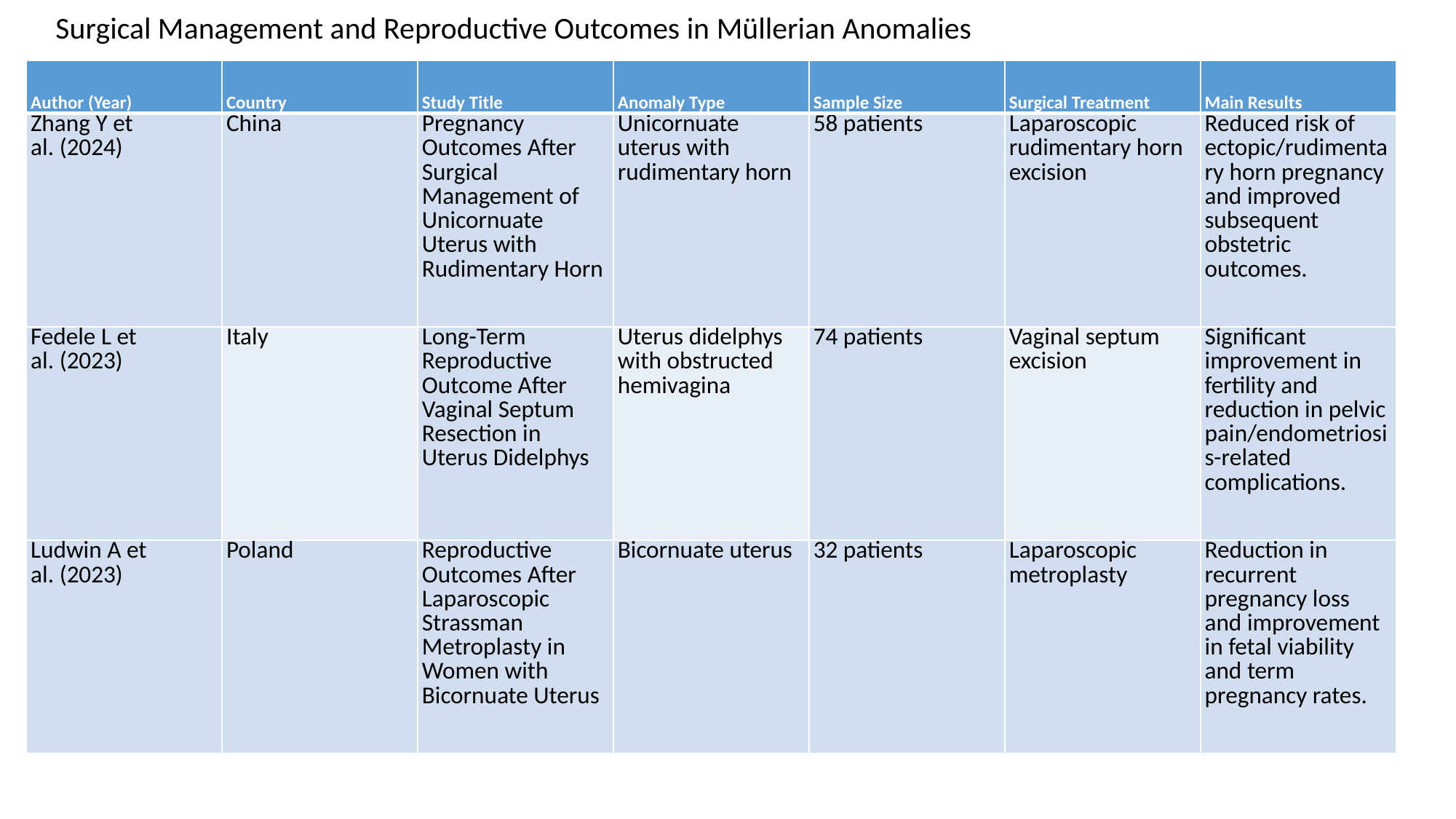

# Surgical Management and Reproductive Outcomes in Müllerian Anomalies
| Author (Year) | Country | Study Title | Anomaly Type | Sample Size | Surgical Treatment | Main Results |
| --- | --- | --- | --- | --- | --- | --- |
| Zhang Y et al. (2024) | China | Pregnancy Outcomes After Surgical Management of Unicornuate Uterus with Rudimentary Horn | Unicornuate uterus with rudimentary horn | 58 patients | Laparoscopic rudimentary horn excision | Reduced risk of ectopic/rudimentary horn pregnancy and improved subsequent obstetric outcomes. |
| Fedele L et al. (2023) | Italy | Long-Term Reproductive Outcome After Vaginal Septum Resection in Uterus Didelphys | Uterus didelphys with obstructed hemivagina | 74 patients | Vaginal septum excision | Significant improvement in fertility and reduction in pelvic pain/endometriosis-related complications. |
| Ludwin A et al. (2023) | Poland | Reproductive Outcomes After Laparoscopic Strassman Metroplasty in Women with Bicornuate Uterus | Bicornuate uterus | 32 patients | Laparoscopic metroplasty | Reduction in recurrent pregnancy loss and improvement in fetal viability and term pregnancy rates. |